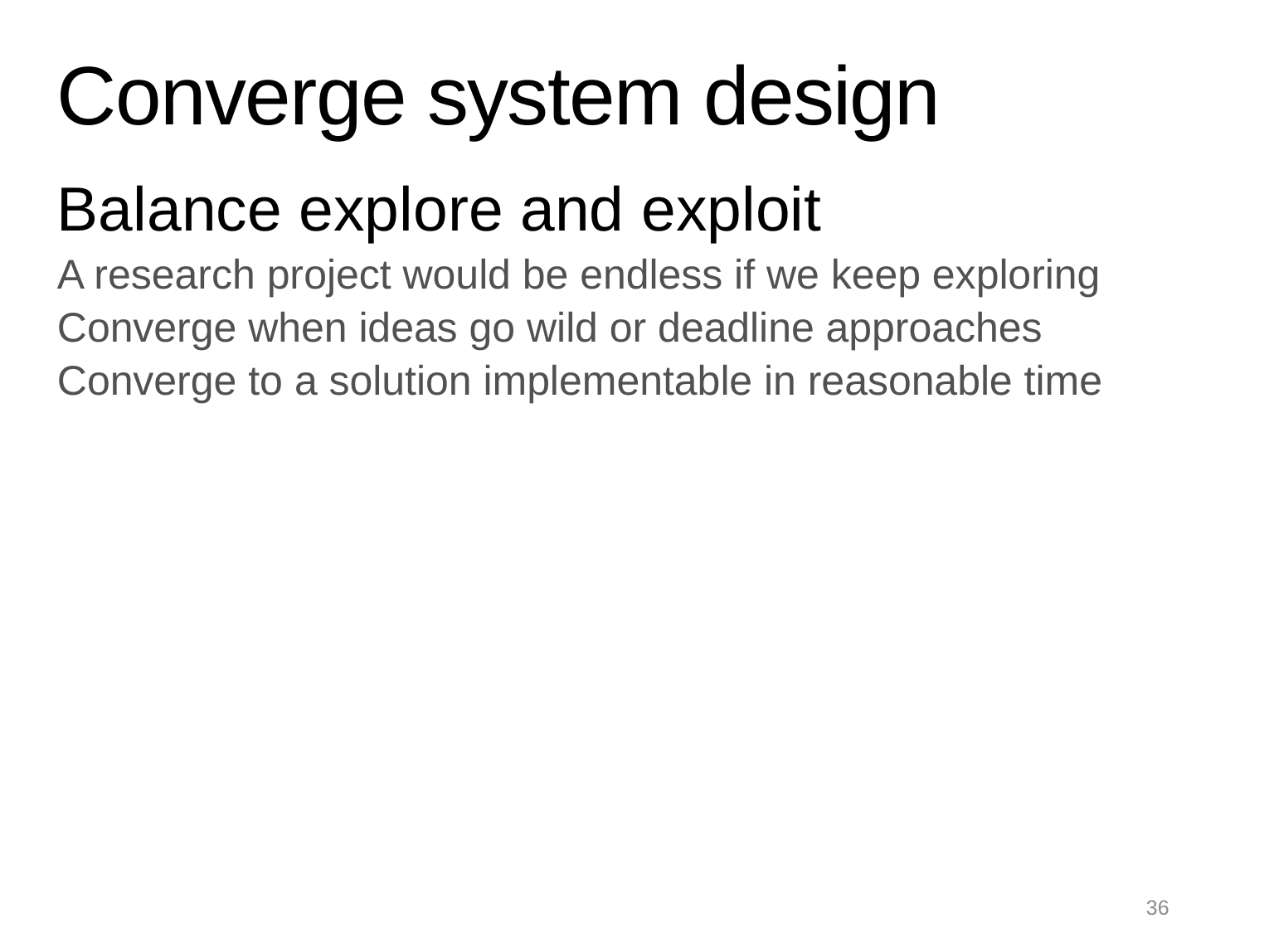

# Converge system design
Balance explore and exploit
A research project would be endless if we keep exploring
Converge when ideas go wild or deadline approaches
Converge to a solution implementable in reasonable time
36